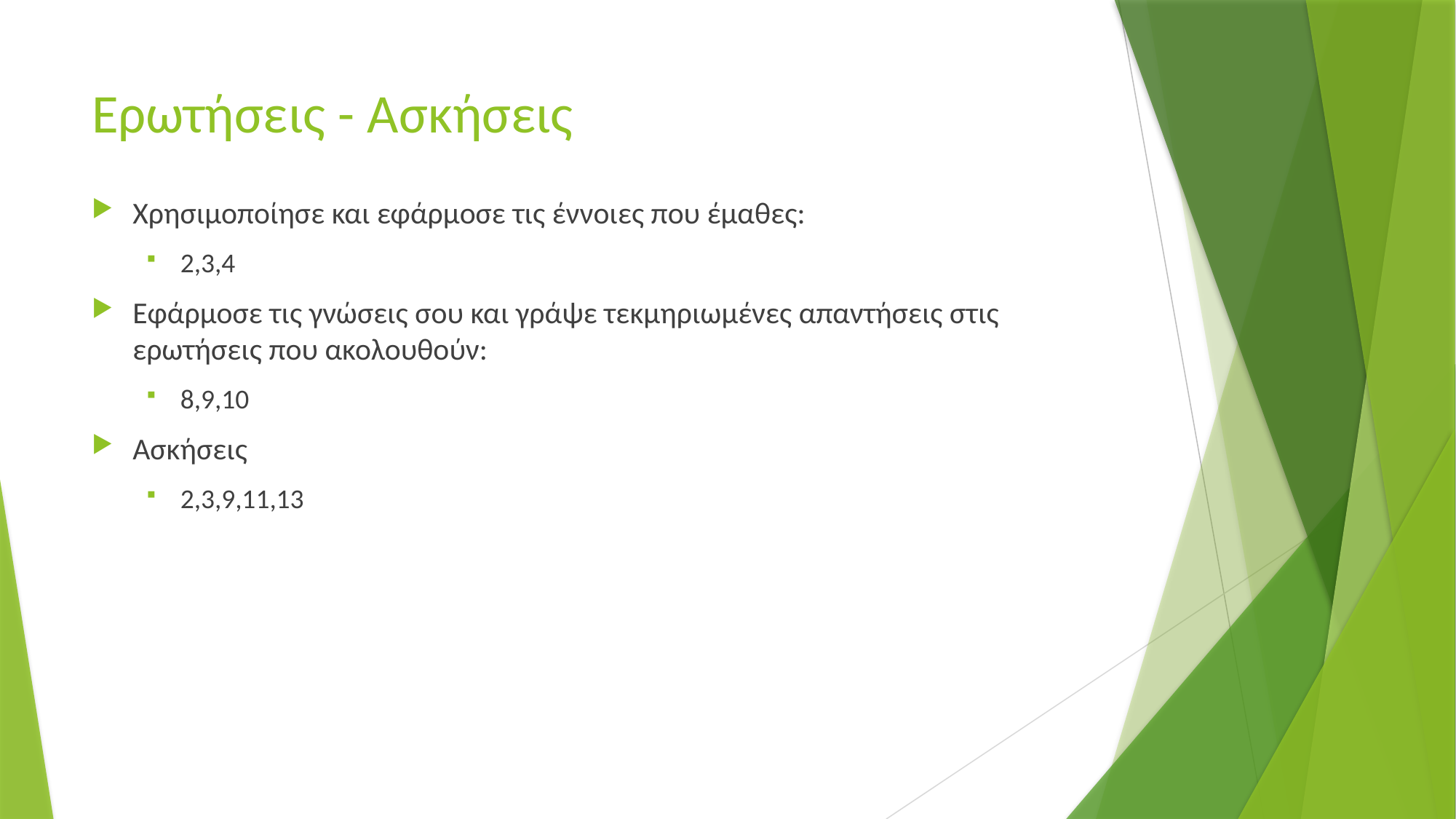

# Ερωτήσεις - Ασκήσεις
Χρησιμοποίησε και εφάρμοσε τις έννοιες που έμαθες:
2,3,4
Εφάρμοσε τις γνώσεις σου και γράψε τεκμηριωμένες απαντήσεις στις ερωτήσεις που ακολουθούν:
8,9,10
Ασκήσεις
2,3,9,11,13